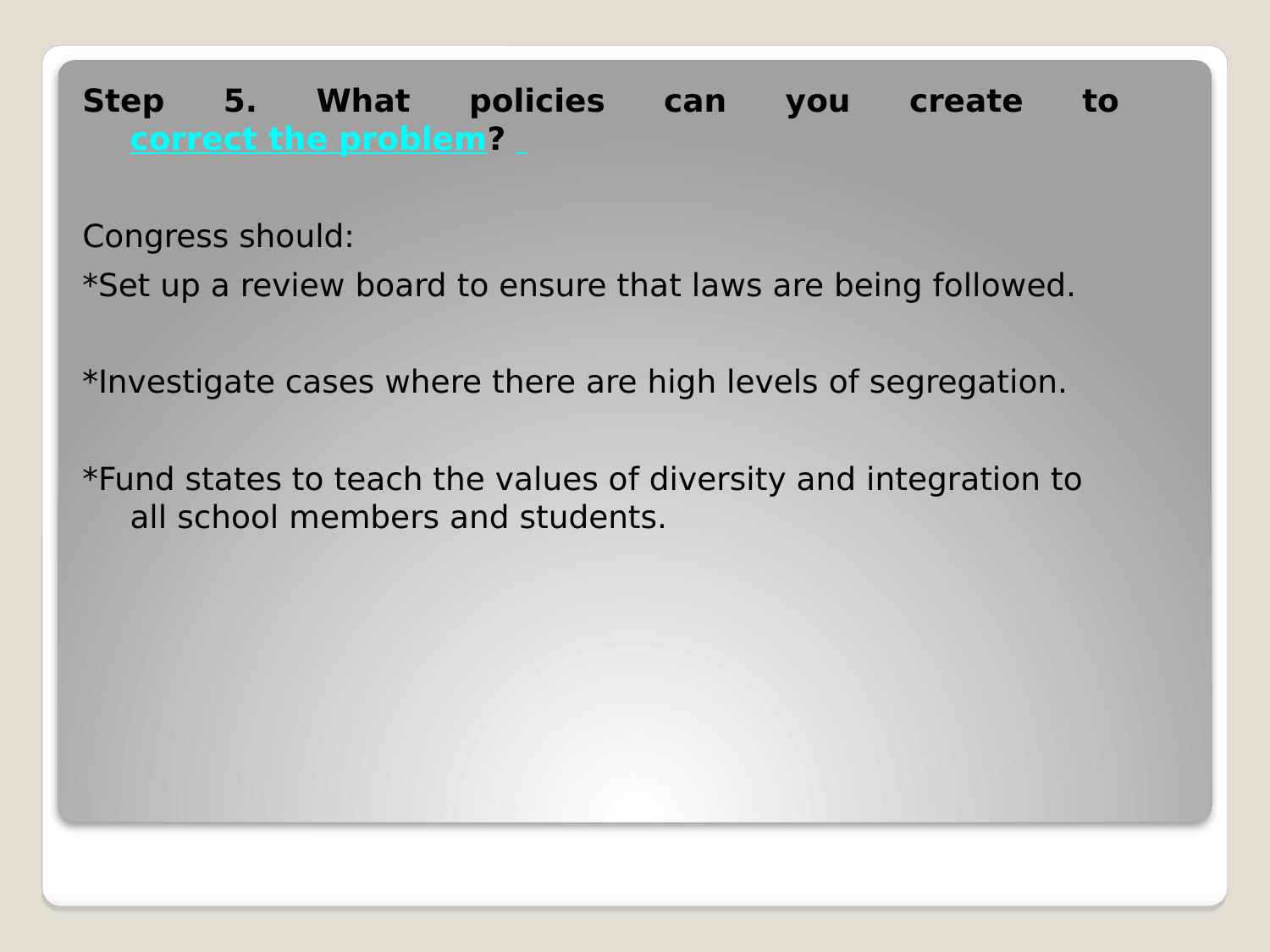

Step 5. What policies can you create to correct the problem?

Congress should:
*Set up a review board to ensure that laws are being followed.

*Investigate cases where there are high levels of segregation.

*Fund states to teach the values of diversity and integration to all school members and students.